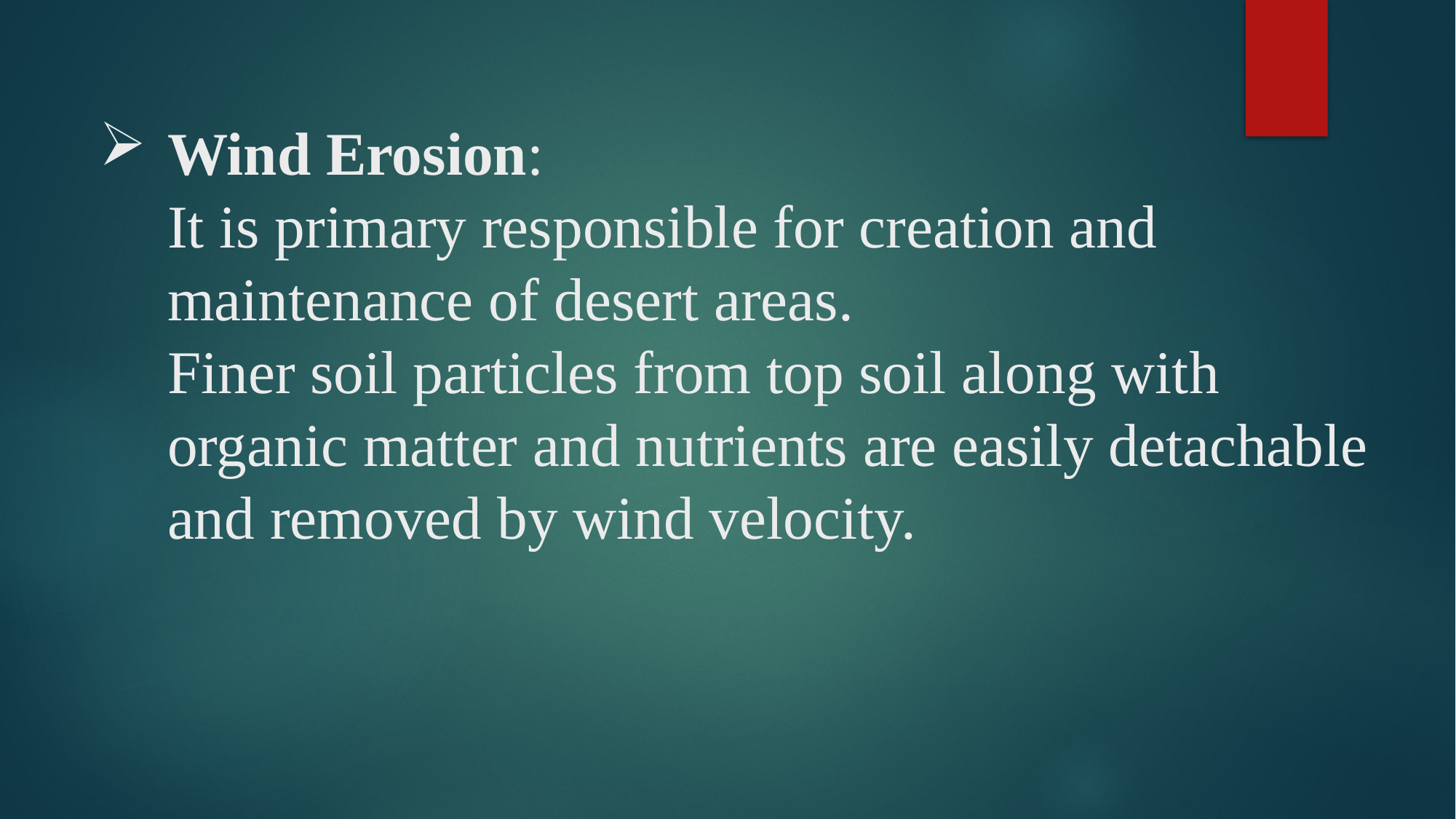

# Wind Erosion: It is primary responsible for creation and maintenance of desert areas. Finer soil particles from top soil along with organic matter and nutrients are easily detachable and removed by wind velocity.